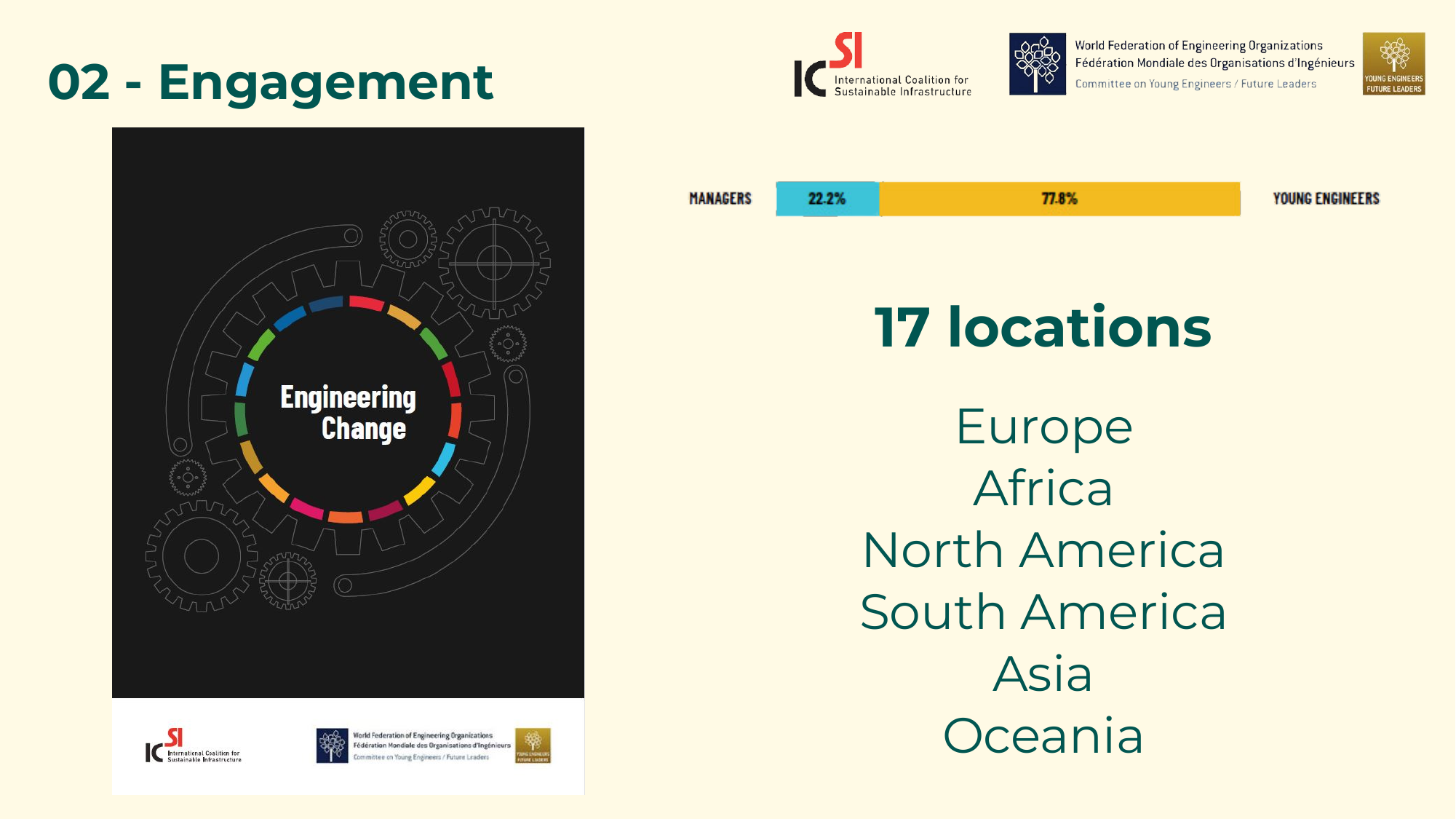

02 - Engagement

17 locations
Europe
Africa
North America
South America
Asia
Oceania